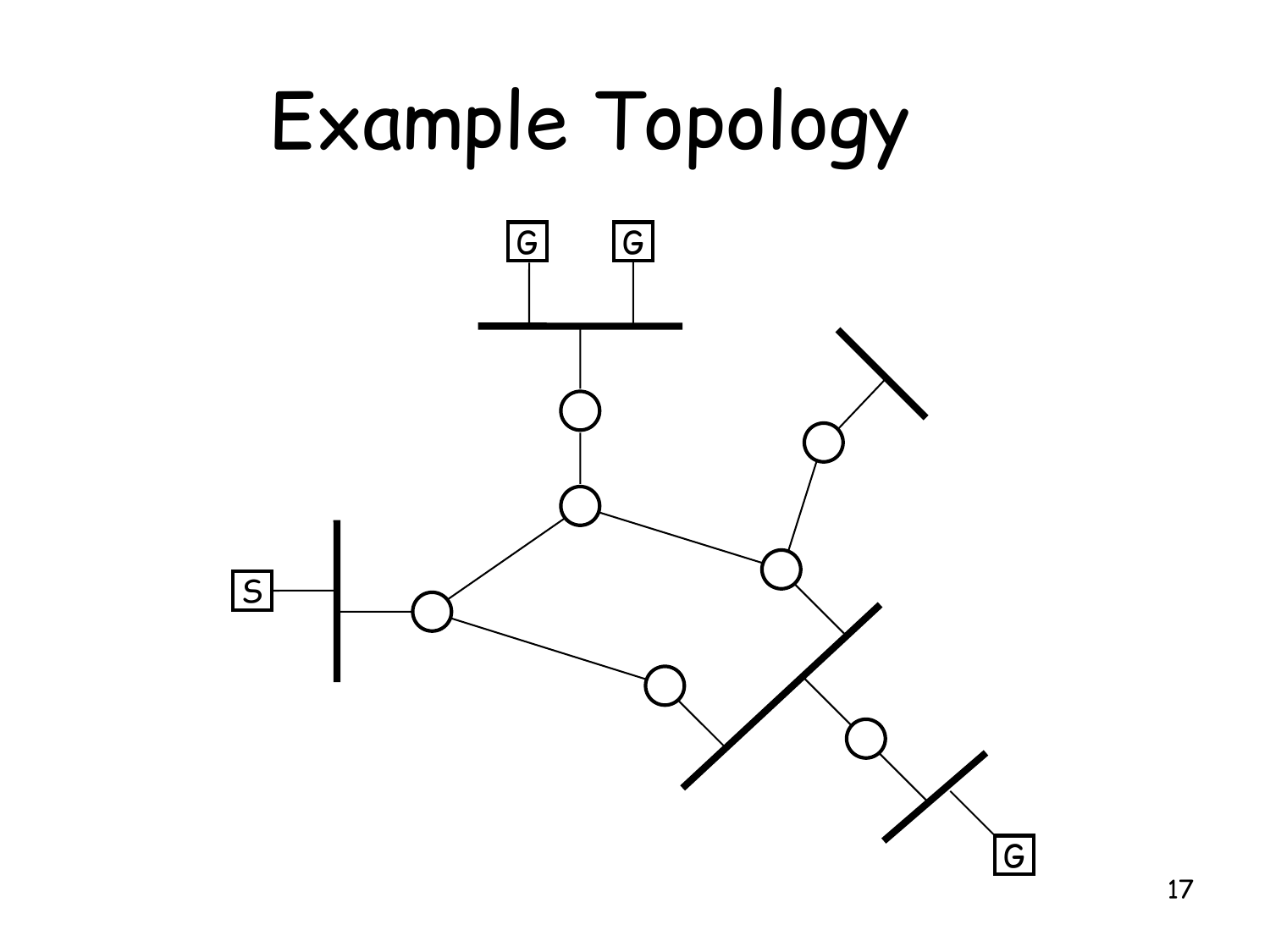

# Example Topology
G
G

S

G
17